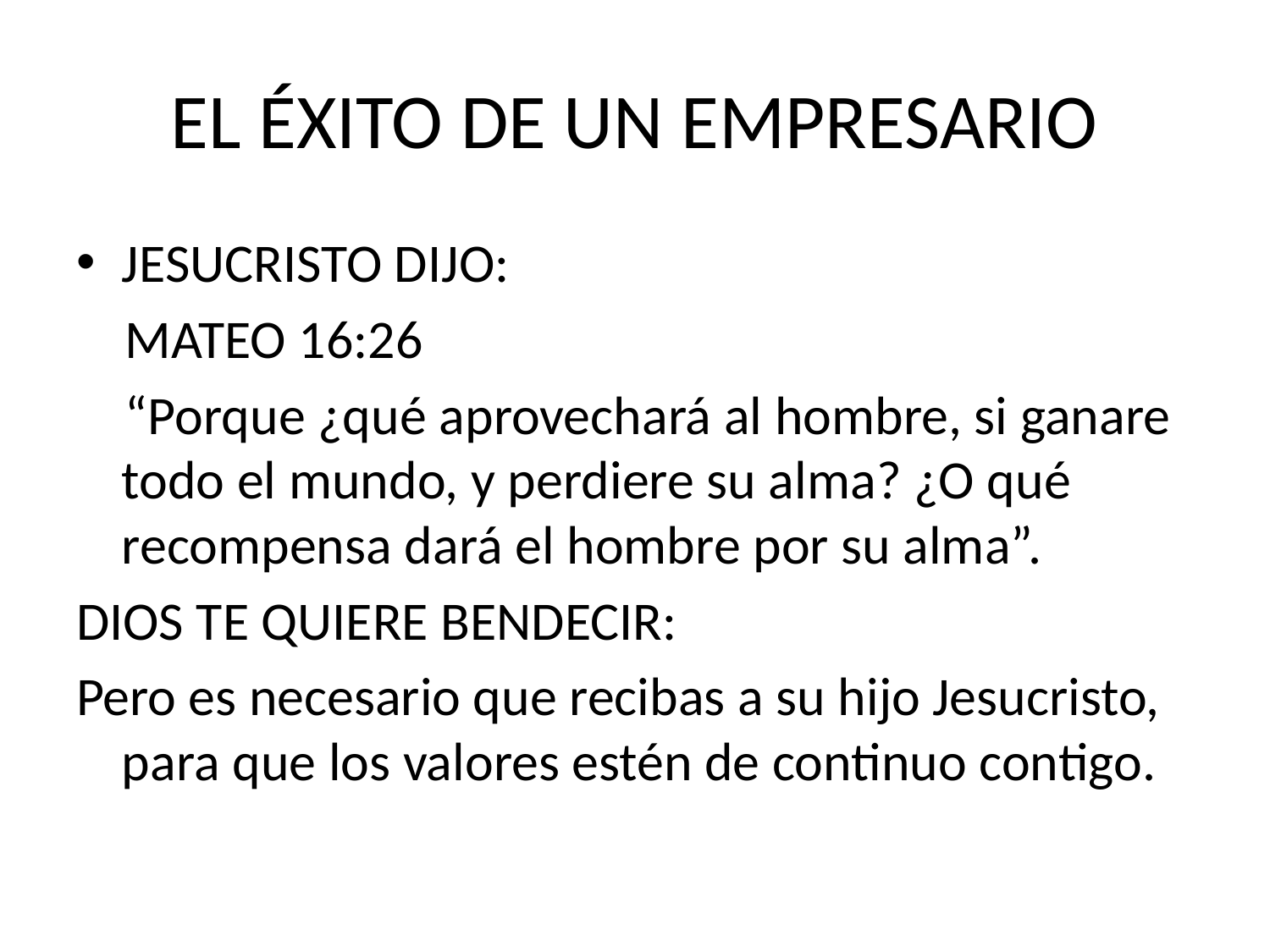

# EL ÉXITO DE UN EMPRESARIO
JESUCRISTO DIJO:
    MATEO 16:26
    “Porque ¿qué aprovechará al hombre, si ganare todo el mundo, y perdiere su alma? ¿O qué recompensa dará el hombre por su alma”.
DIOS TE QUIERE BENDECIR:
Pero es necesario que recibas a su hijo Jesucristo, para que los valores estén de continuo contigo.